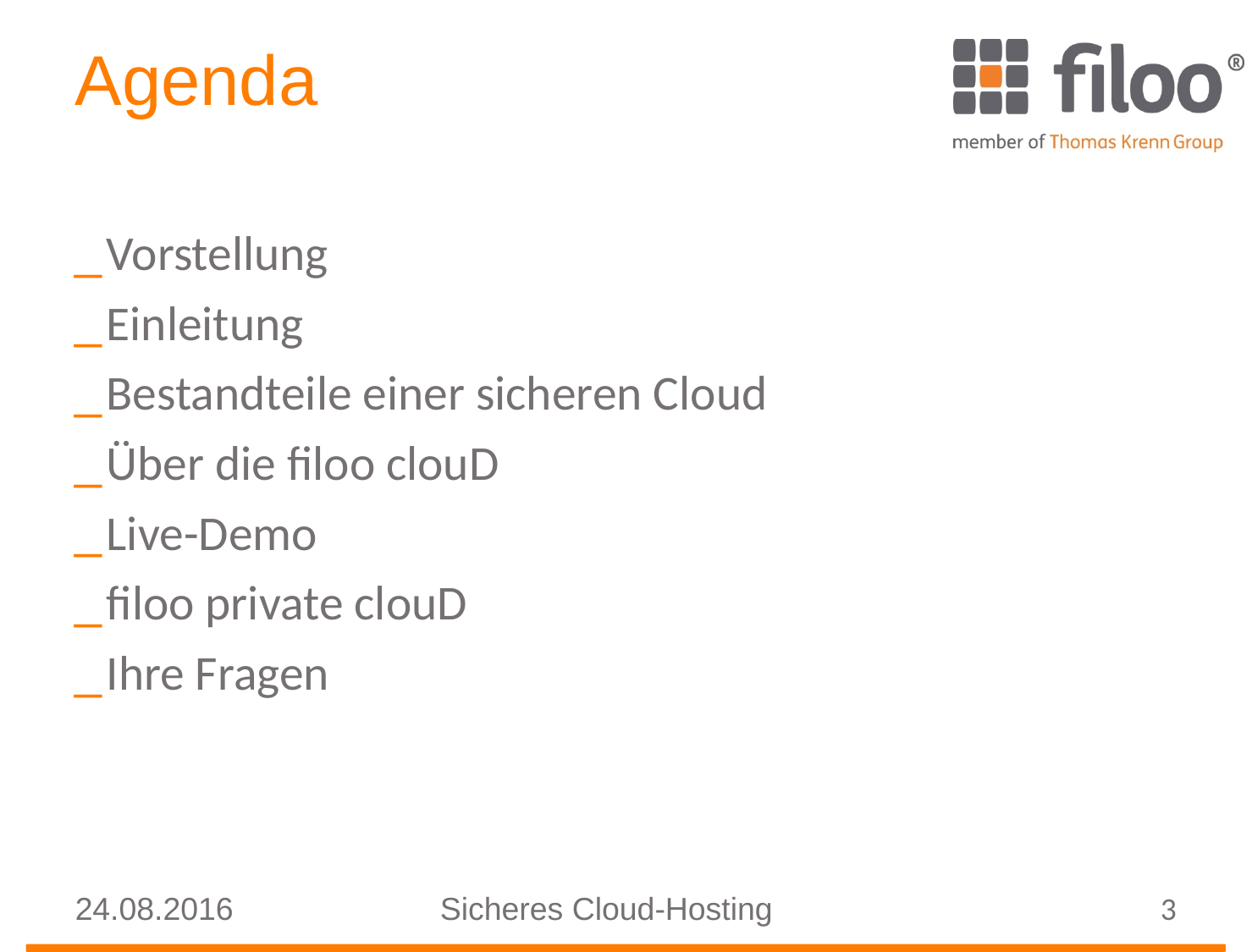

# Agenda
Vorstellung
Einleitung
Bestandteile einer sicheren Cloud
Über die filoo clouD
Live-Demo
filoo private clouD
Ihre Fragen
24.08.2016
Sicheres Cloud-Hosting
3